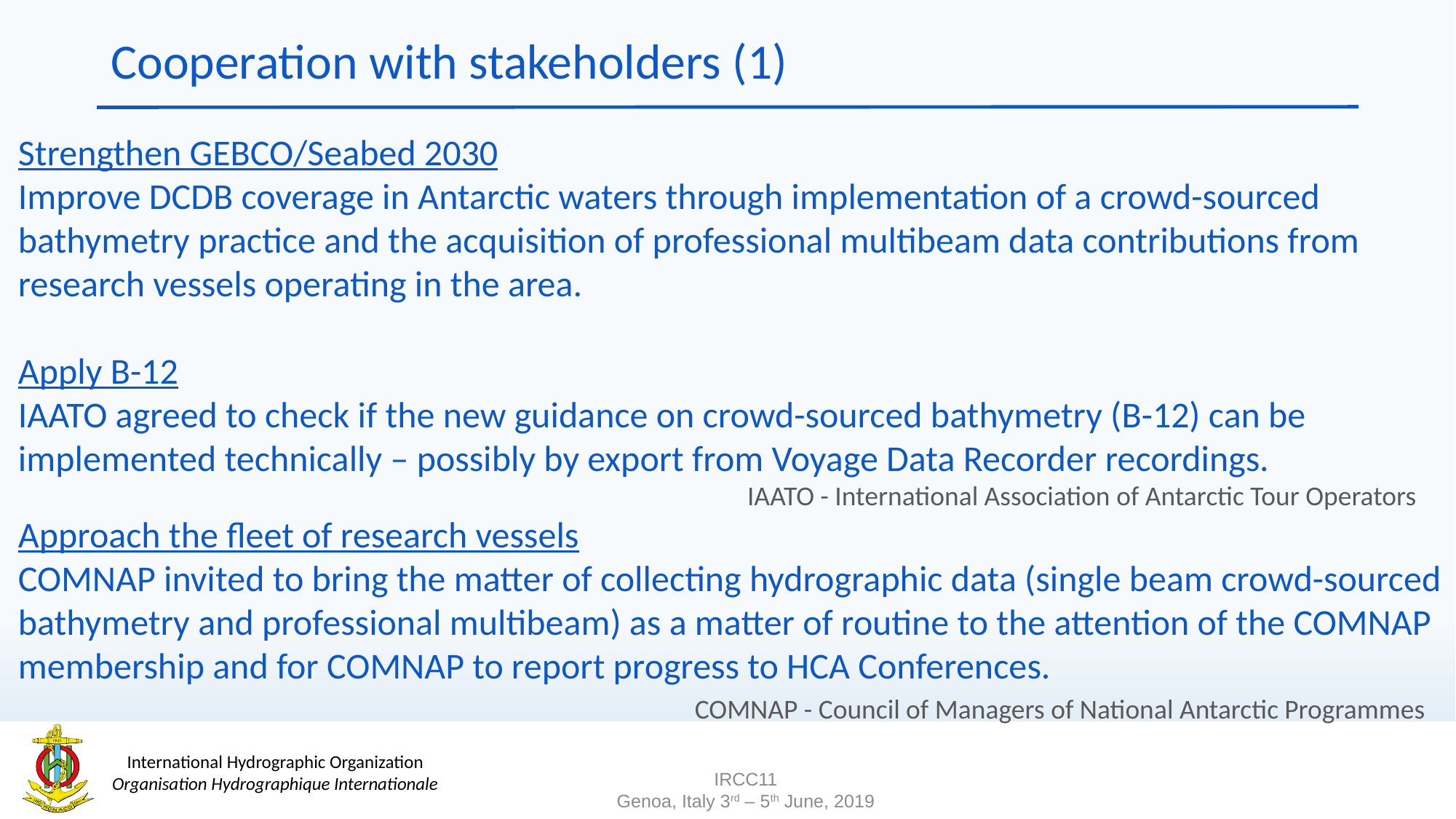

# Cooperation with stakeholders (1)
Strengthen GEBCO/Seabed 2030
Improve DCDB coverage in Antarctic waters through implementation of a crowd-sourced bathymetry practice and the acquisition of professional multibeam data contributions from research vessels operating in the area.

Apply B-12
IAATO agreed to check if the new guidance on crowd-sourced bathymetry (B-12) can be implemented technically – possibly by export from Voyage Data Recorder recordings.
						            IAATO - International Association of Antarctic Tour Operators
Approach the fleet of research vessels
COMNAP invited to bring the matter of collecting hydrographic data (single beam crowd-sourced bathymetry and professional multibeam) as a matter of routine to the attention of the COMNAP membership and for COMNAP to report progress to HCA Conferences.

COMNAP - Council of Managers of National Antarctic Programmes